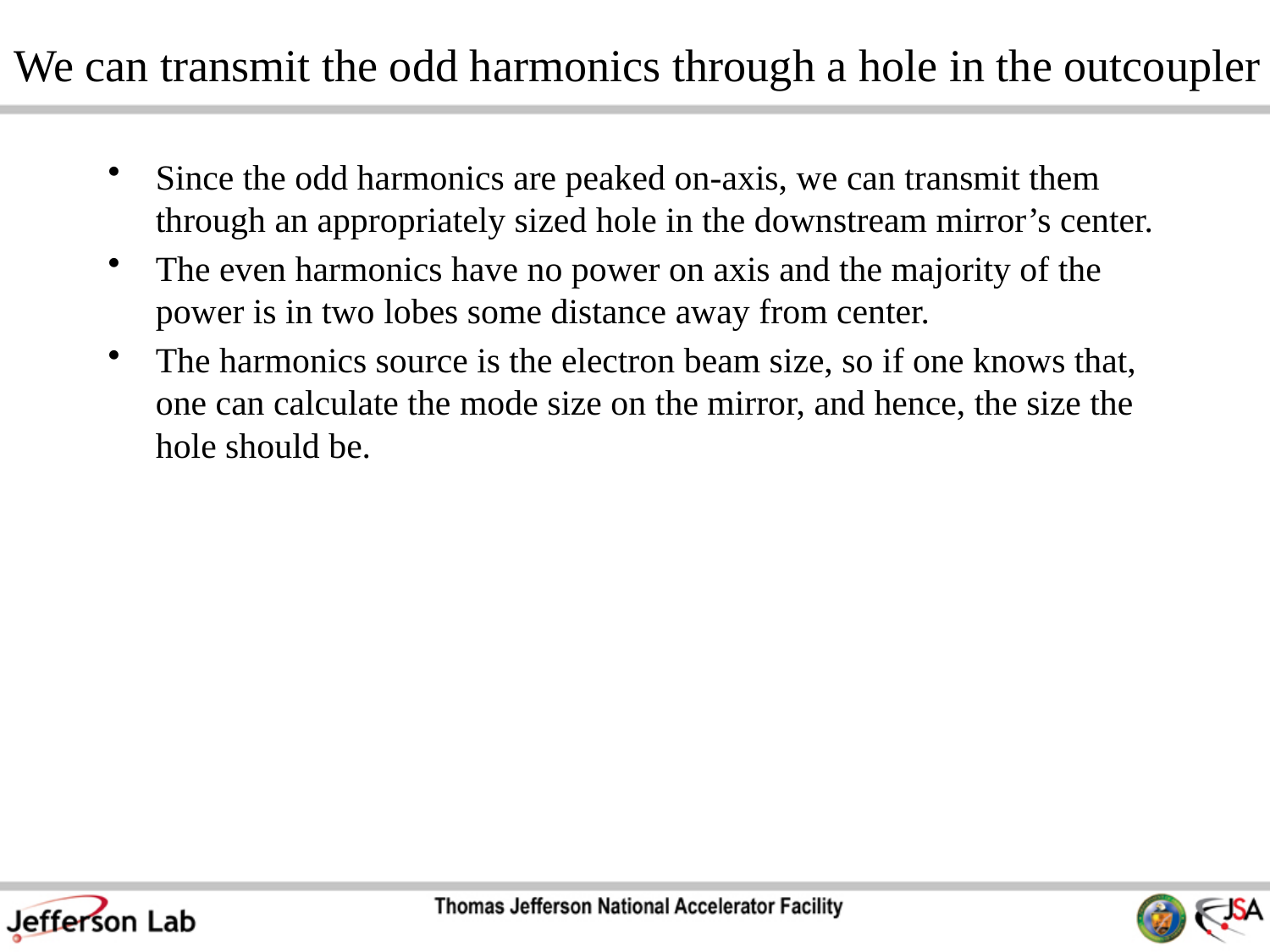

# We can transmit the odd harmonics through a hole in the outcoupler
Since the odd harmonics are peaked on-axis, we can transmit them through an appropriately sized hole in the downstream mirror’s center.
The even harmonics have no power on axis and the majority of the power is in two lobes some distance away from center.
The harmonics source is the electron beam size, so if one knows that, one can calculate the mode size on the mirror, and hence, the size the hole should be.